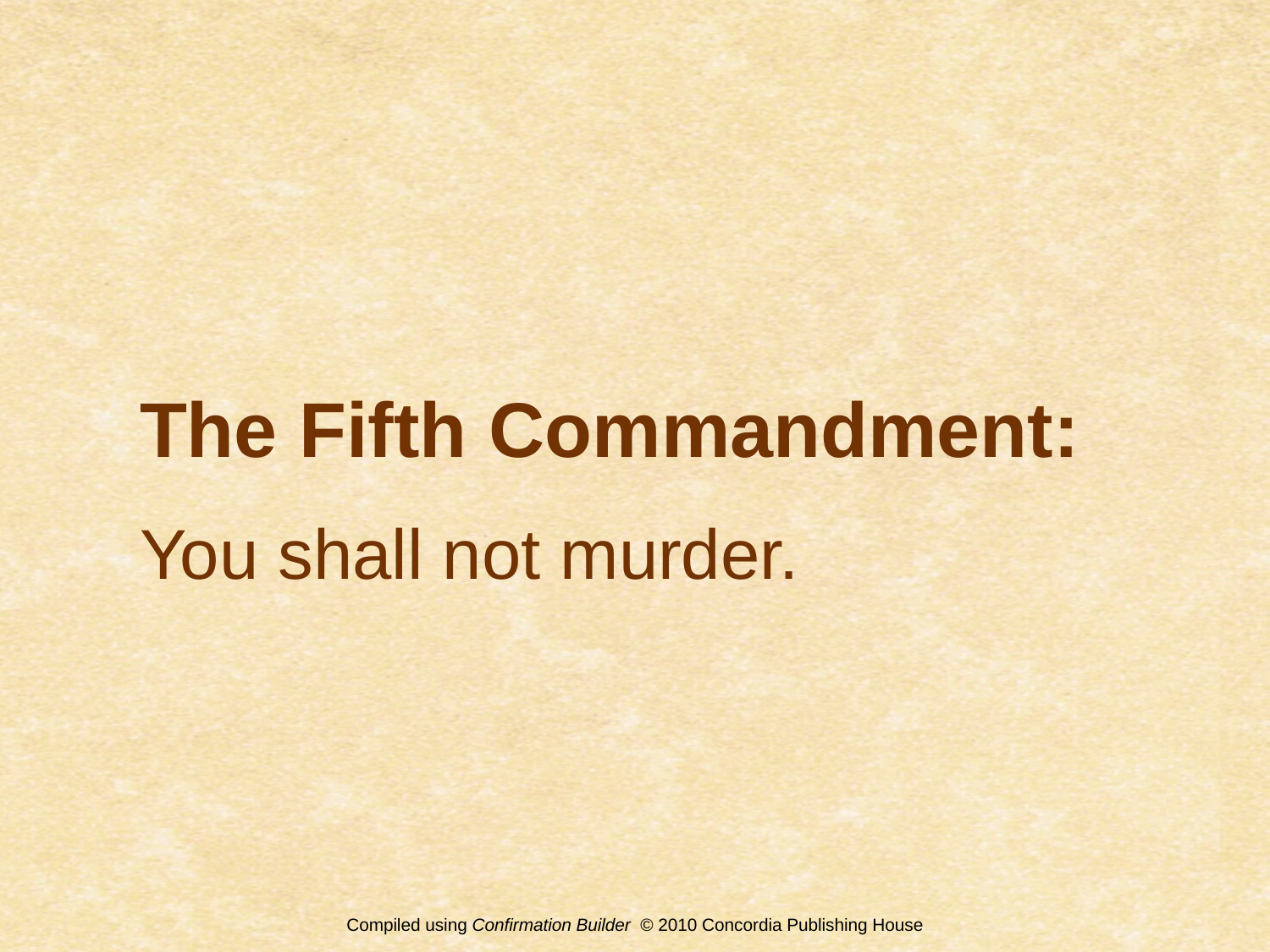

The Fifth Commandment:
You shall not murder.